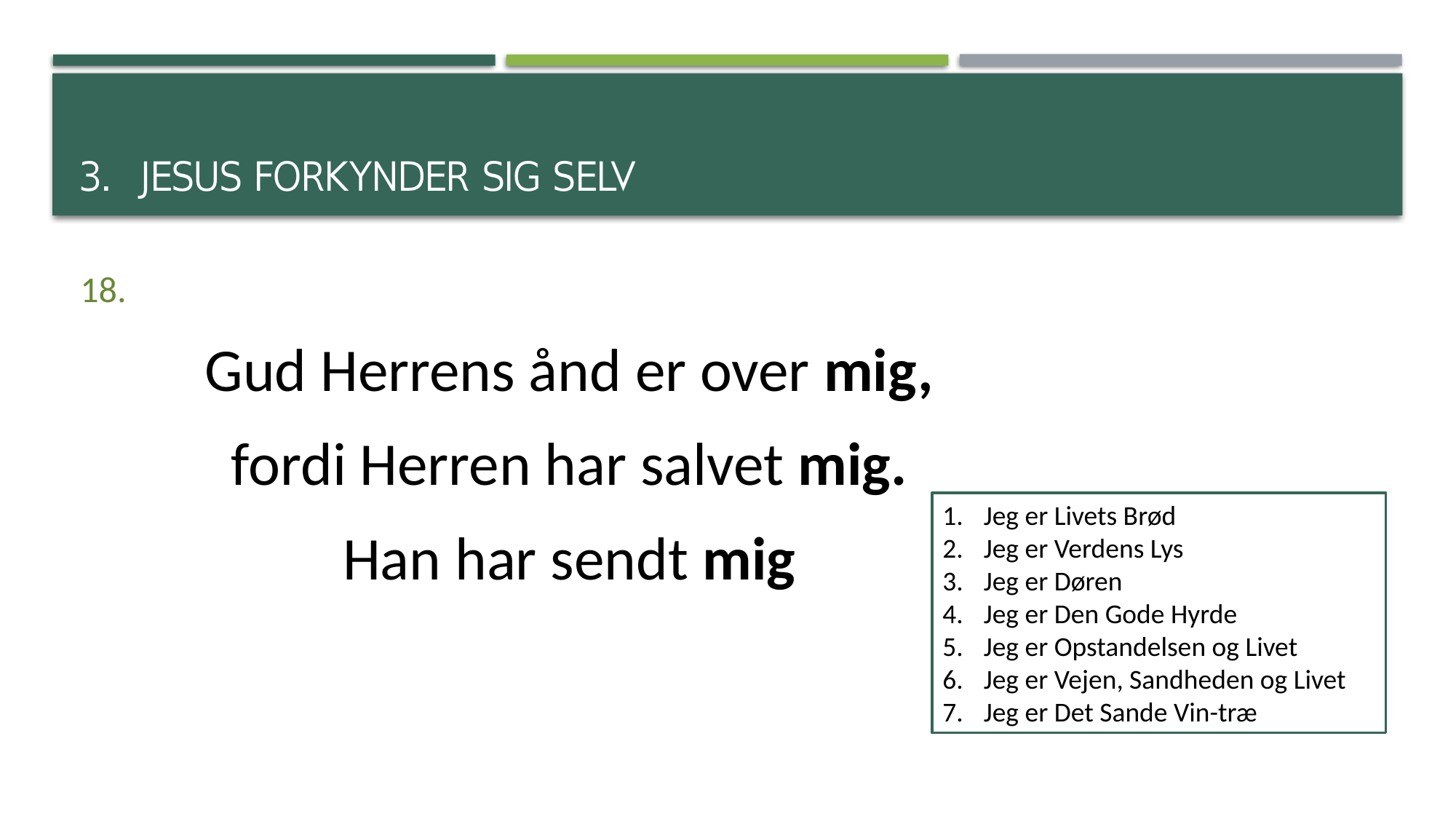

# Jesus forkynder sig selv

	Gud Herrens ånd er over mig,
	fordi Herren har salvet mig.
	Han har sendt mig
Jeg er Livets Brød
Jeg er Verdens Lys
Jeg er Døren
Jeg er Den Gode Hyrde
Jeg er Opstandelsen og Livet
Jeg er Vejen, Sandheden og Livet
Jeg er Det Sande Vin-træ